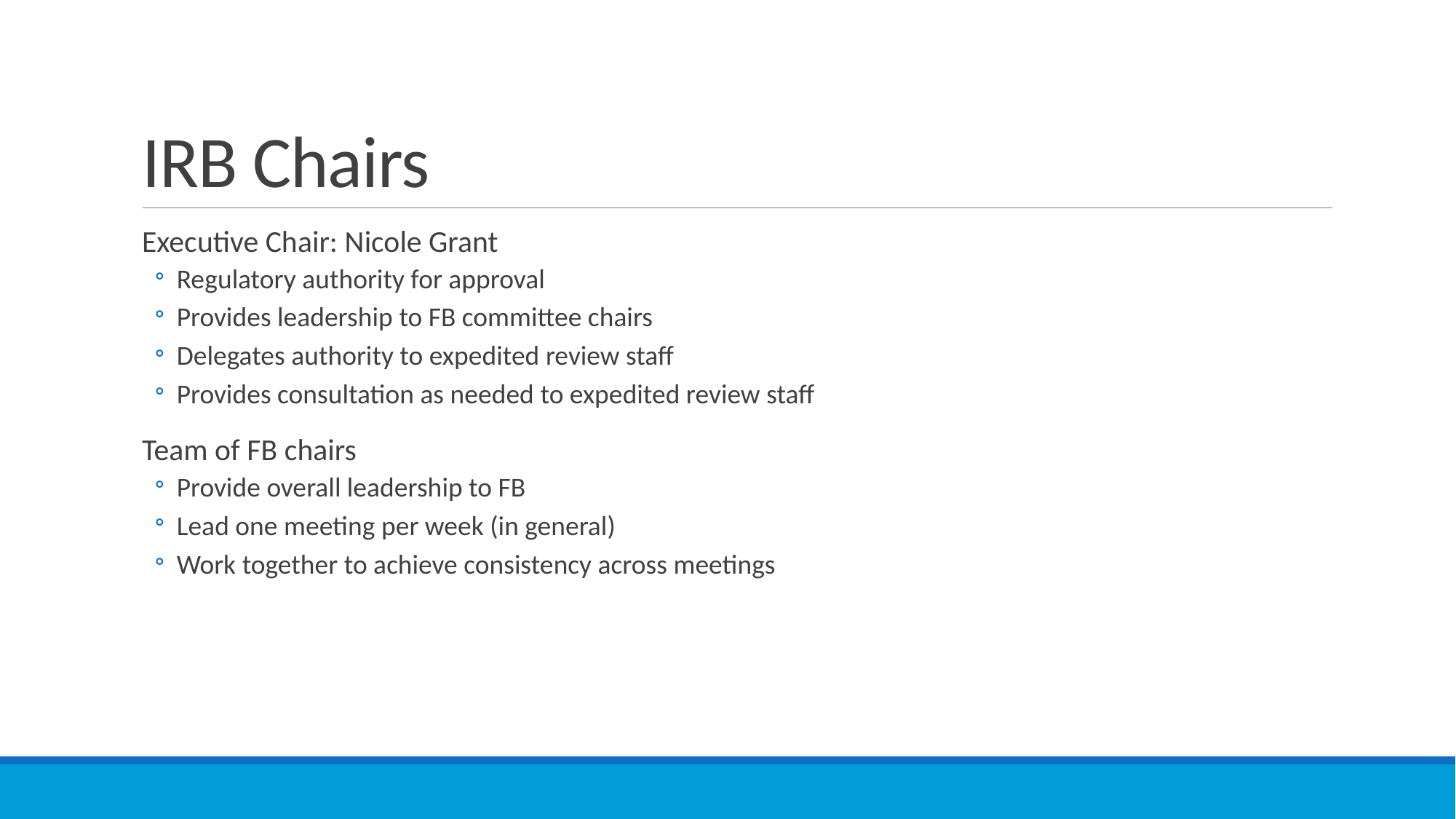

# IRB Chairs
Executive Chair: Nicole Grant
Regulatory authority for approval
Provides leadership to FB committee chairs
Delegates authority to expedited review staff
Provides consultation as needed to expedited review staff
Team of FB chairs
Provide overall leadership to FB
Lead one meeting per week (in general)
Work together to achieve consistency across meetings